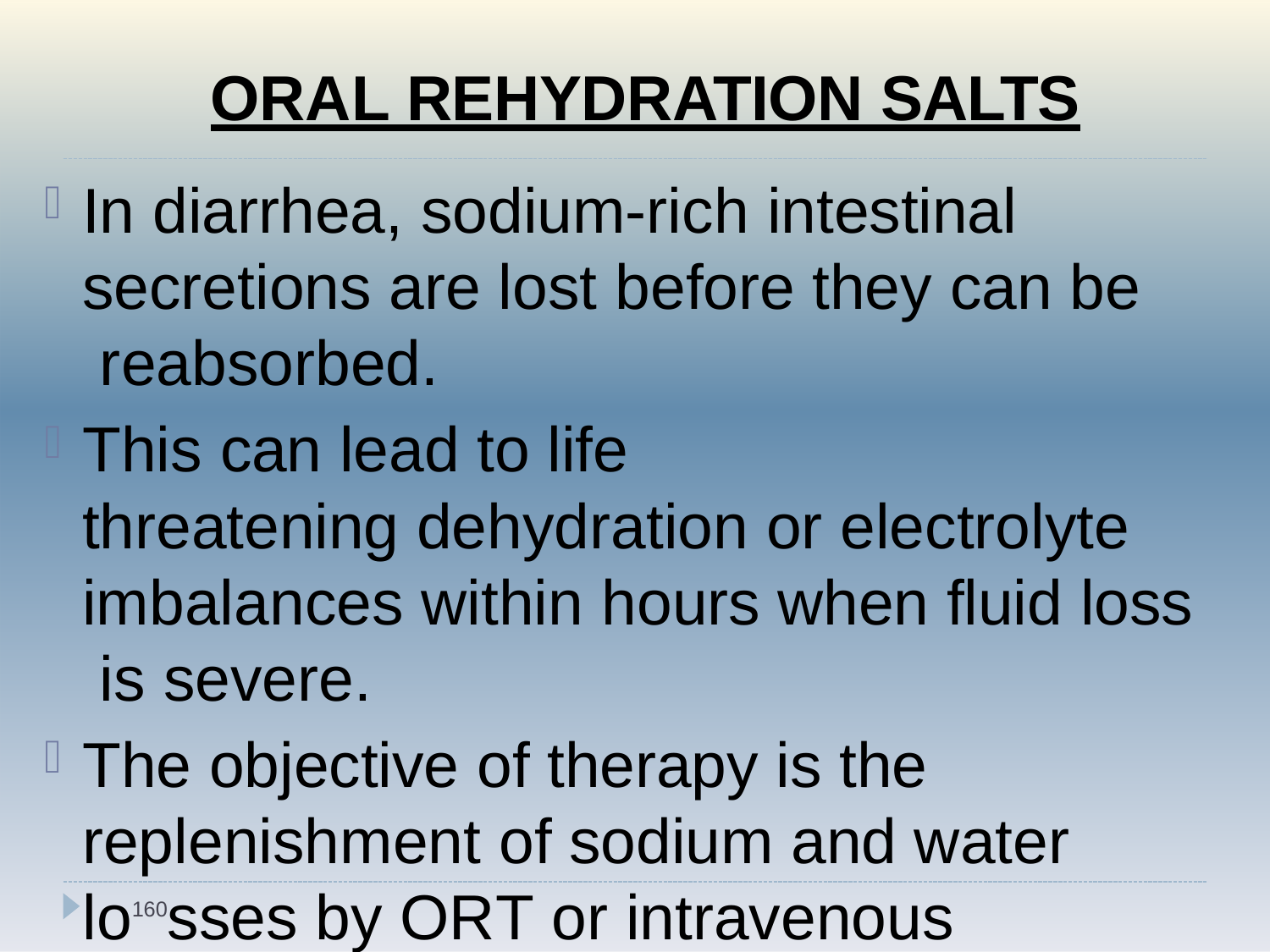

ORAL REHYDRATION SALTS
In diarrhea, sodium-rich intestinal  secretions are lost before they can be  reabsorbed.
This can lead to life
threatening dehydration or electrolyte  imbalances within hours when fluid loss  is severe.
The objective of therapy is the  replenishment of sodium and water  lo160sses by ORT or intravenous infusion.